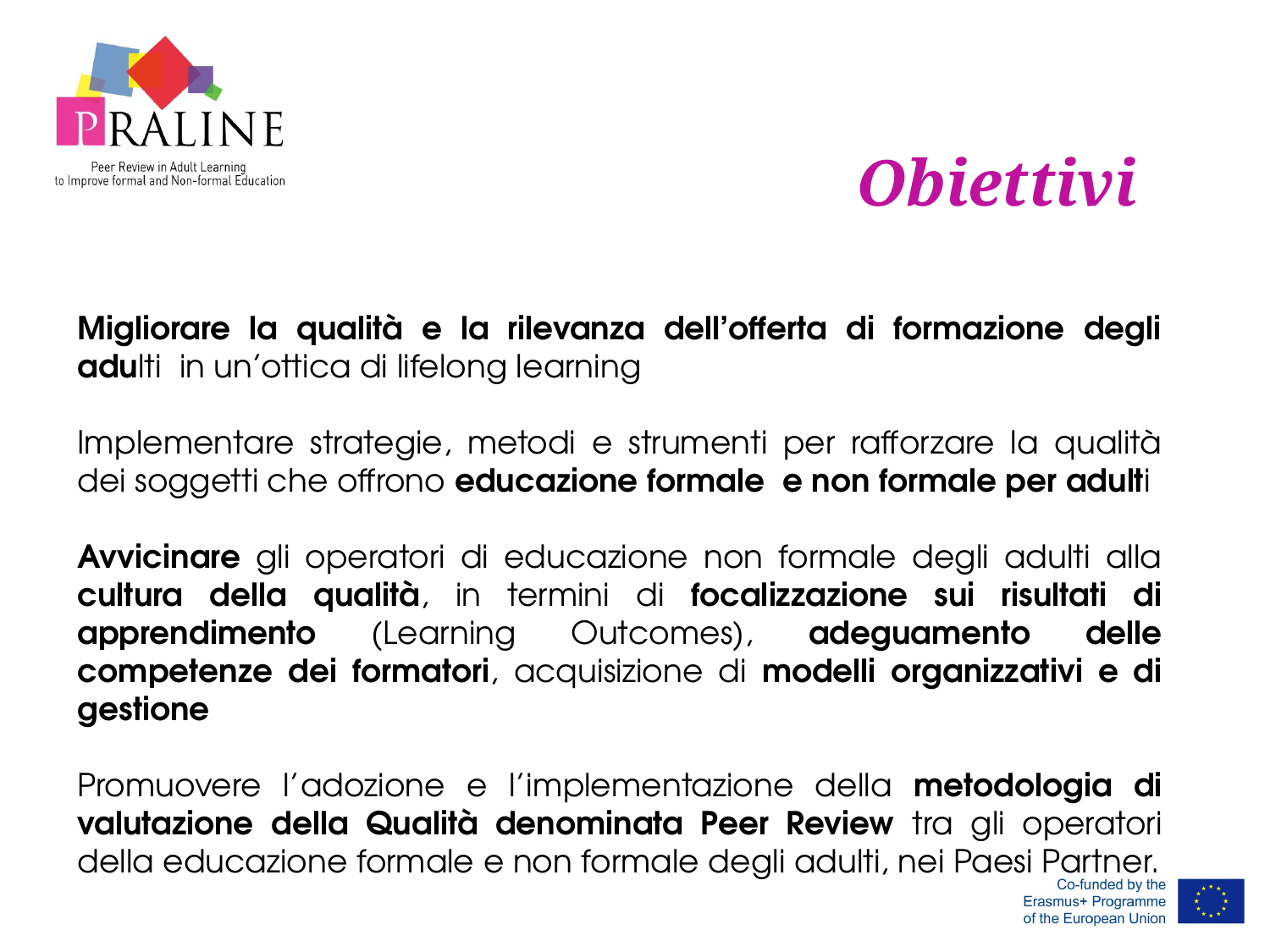

Obiettivi

Migliorare la qualità e la rilevanza dell’offerta di formazione degli adulti  in un’ottica di lifelong learning

Implementare strategie, metodi e strumenti per rafforzare la qualità dei soggetti che offrono educazione formale  e non formale per adulti

Avvicinare gli operatori di educazione non formale degli adulti alla cultura della qualità, in termini di focalizzazione sui risultati di apprendimento (Learning Outcomes), adeguamento delle competenze dei formatori, acquisizione di modelli organizzativi e di gestione

Promuovere l’adozione e l’implementazione della metodologia di valutazione della Qualità denominata Peer Review tra gli operatori della educazione formale e non formale degli adulti, nei Paesi Partner.